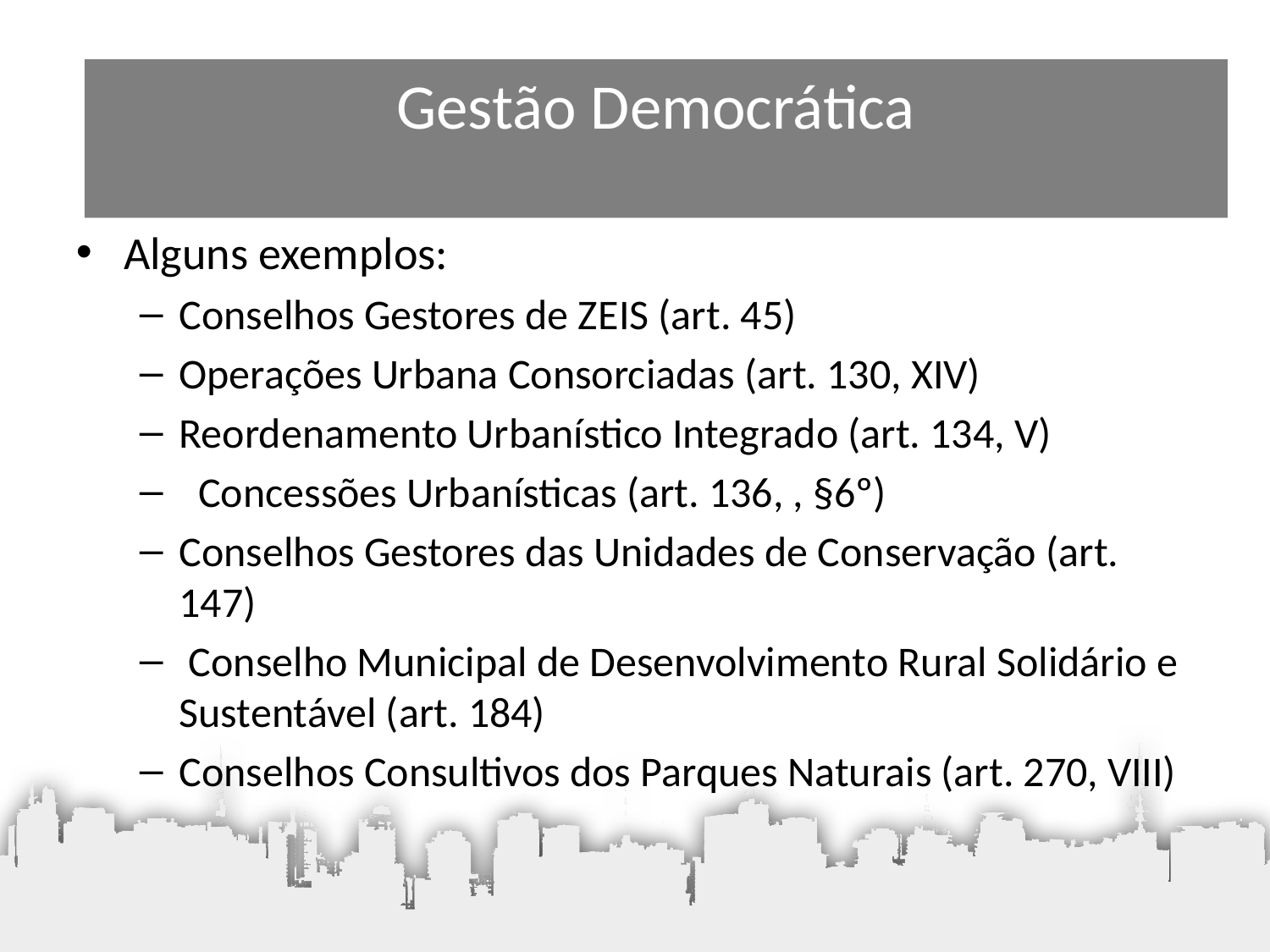

Gestão Democrática
Alguns exemplos:
Conselhos Gestores de ZEIS (art. 45)
Operações Urbana Consorciadas (art. 130, XIV)
Reordenamento Urbanístico Integrado (art. 134, V)
  Concessões Urbanísticas (art. 136, , §6º)
Conselhos Gestores das Unidades de Conservação (art. 147)
 Conselho Municipal de Desenvolvimento Rural Solidário e Sustentável (art. 184)
Conselhos Consultivos dos Parques Naturais (art. 270, VIII)